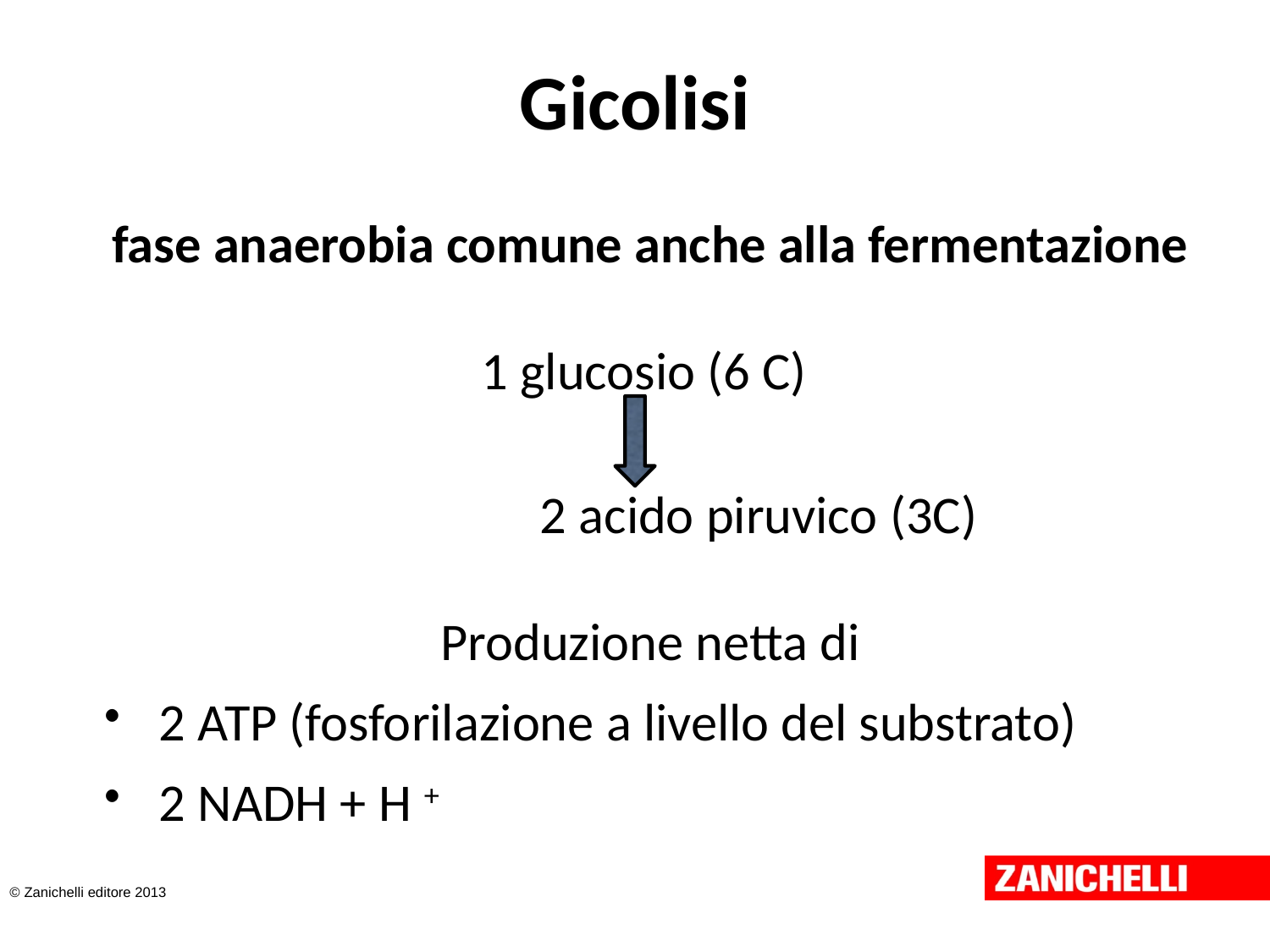

# Gicolisi
fase anaerobia comune anche alla fermentazione

1 glucosio (6 C)

				2 acido piruvico (3C)

Produzione netta di
2 ATP (fosforilazione a livello del substrato)
2 NADH + H +